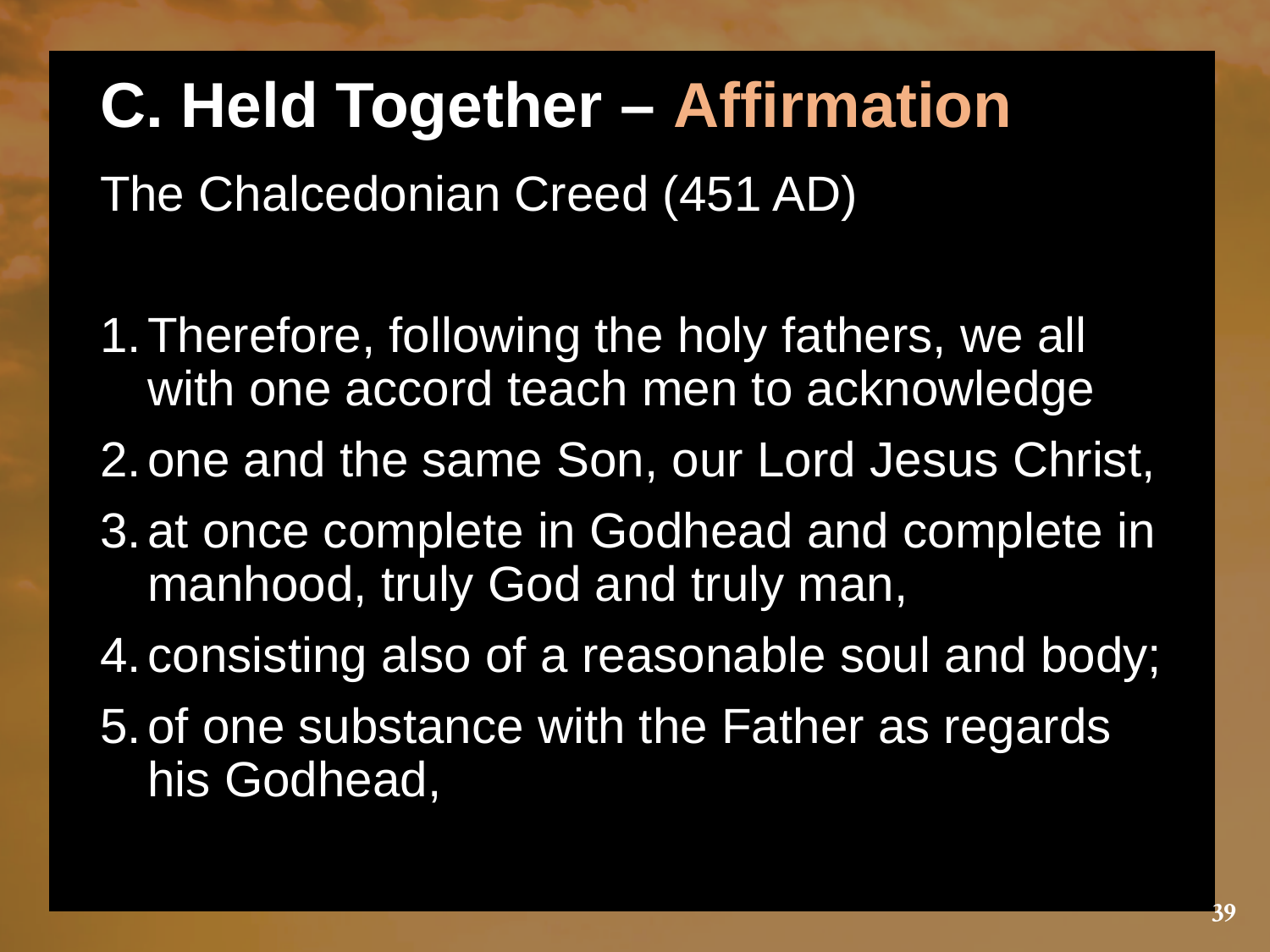

# C. Held Together – Affirmation
The Chalcedonian Creed (451 AD)

Therefore, following the holy fathers, we all with one accord teach men to acknowledge
one and the same Son, our Lord Jesus Christ,
at once complete in Godhead and complete in manhood, truly God and truly man,
consisting also of a reasonable soul and body;
of one substance with the Father as regards his Godhead,

39